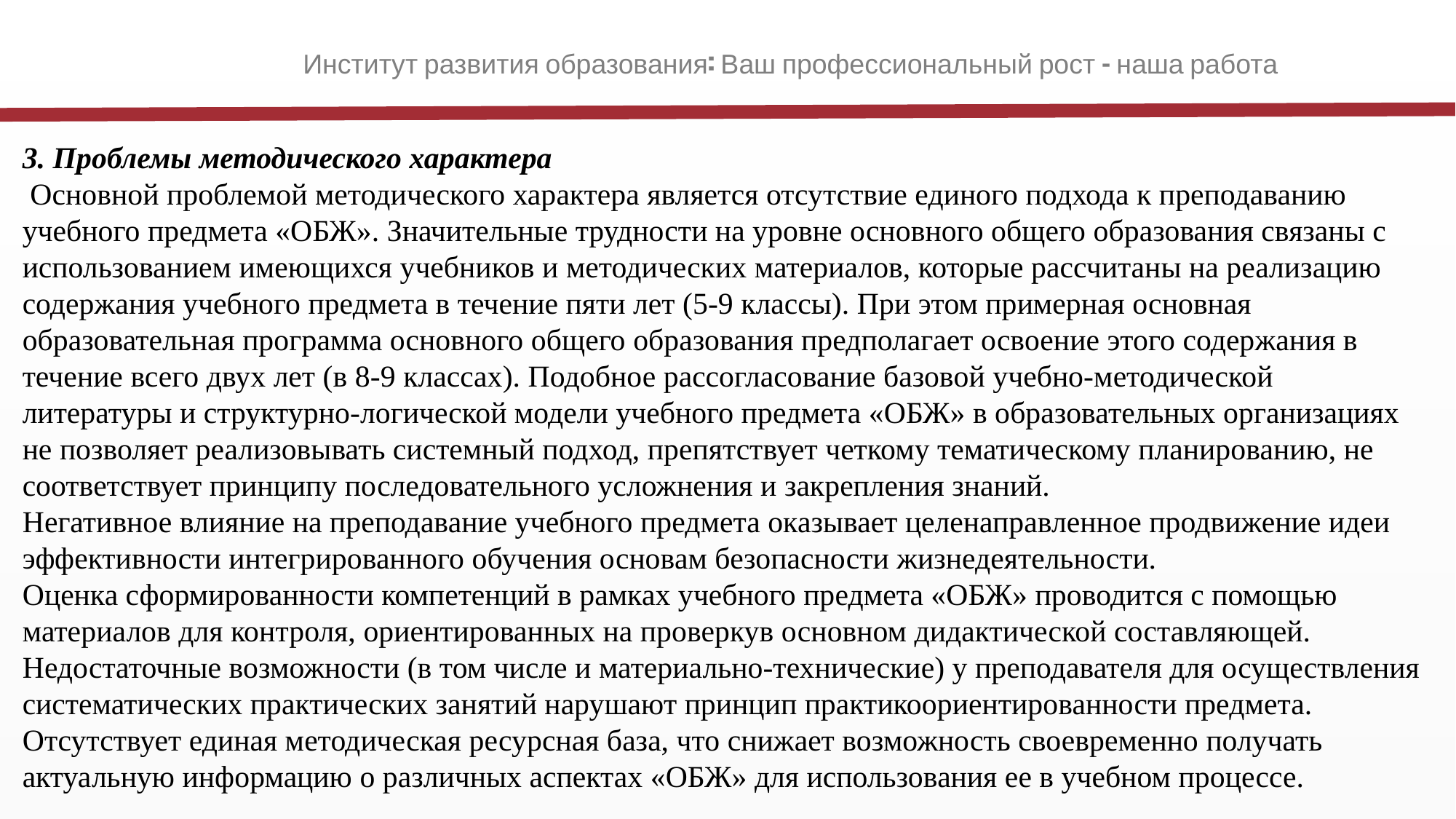

Институт развития образования: Ваш профессиональный рост – наша работа
3. Проблемы методического характера
 Основной проблемой методического характера является отсутствие единого подхода к преподаванию учебного предмета «ОБЖ». Значительные трудности на уровне основного общего образования связаны с использованием имеющихся учебников и методических материалов, которые рассчитаны на реализацию содержания учебного предмета в течение пяти лет (5-9 классы). При этом примерная основная образовательная программа основного общего образования предполагает освоение этого содержания в течение всего двух лет (в 8-9 классах). Подобное рассогласование базовой учебно-методической литературы и структурно-логической модели учебного предмета «ОБЖ» в образовательных организациях не позволяет реализовывать системный подход, препятствует четкому тематическому планированию, не соответствует принципу последовательного усложнения и закрепления знаний.
Негативное влияние на преподавание учебного предмета оказывает целенаправленное продвижение идеи эффективности интегрированного обучения основам безопасности жизнедеятельности.
Оценка сформированности компетенций в рамках учебного предмета «ОБЖ» проводится с помощью материалов для контроля, ориентированных на проверкув основном дидактической составляющей.
Недостаточные возможности (в том числе и материально-технические) у преподавателя для осуществления систематических практических занятий нарушают принцип практикоориентированности предмета.
Отсутствует единая методическая ресурсная база, что снижает возможность своевременно получать актуальную информацию о различных аспектах «ОБЖ» для использования ее в учебном процессе.